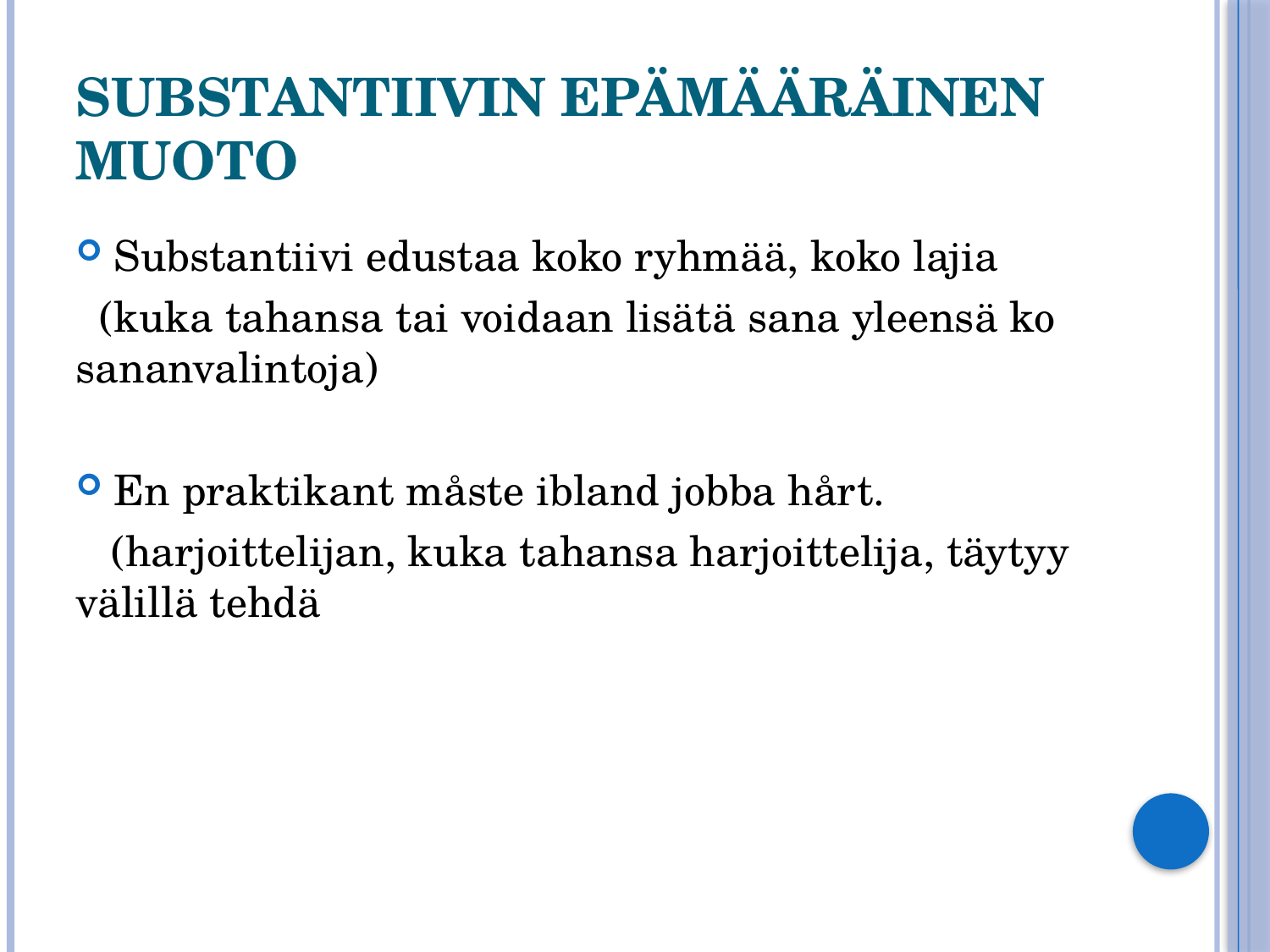

# Substantiivin epämääräinen muoto
Substantiivi edustaa koko ryhmää, koko lajia
  (kuka tahansa tai voidaan lisätä sana yleensä ko sananvalintoja)

En praktikant måste ibland jobba hårt.
   (harjoittelijan, kuka tahansa harjoittelija, täytyy välillä tehdä